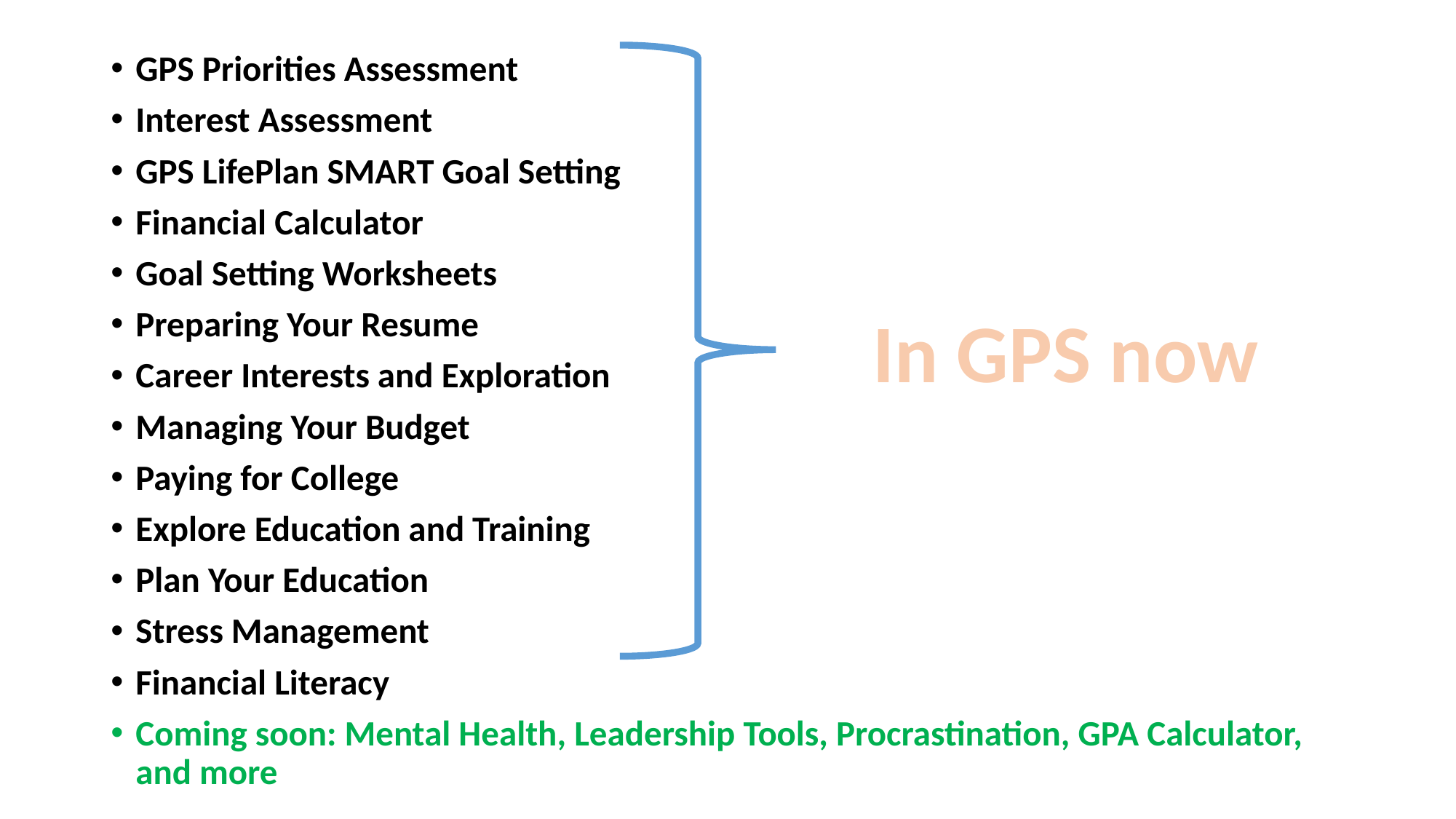

GPS Priorities Assessment
Interest Assessment
GPS LifePlan SMART Goal Setting
Financial Calculator
Goal Setting Worksheets
Preparing Your Resume
Career Interests and Exploration
Managing Your Budget
Paying for College
Explore Education and Training
Plan Your Education
Stress Management
Financial Literacy
Coming soon: Mental Health, Leadership Tools, Procrastination, GPA Calculator, and more

In GPS now